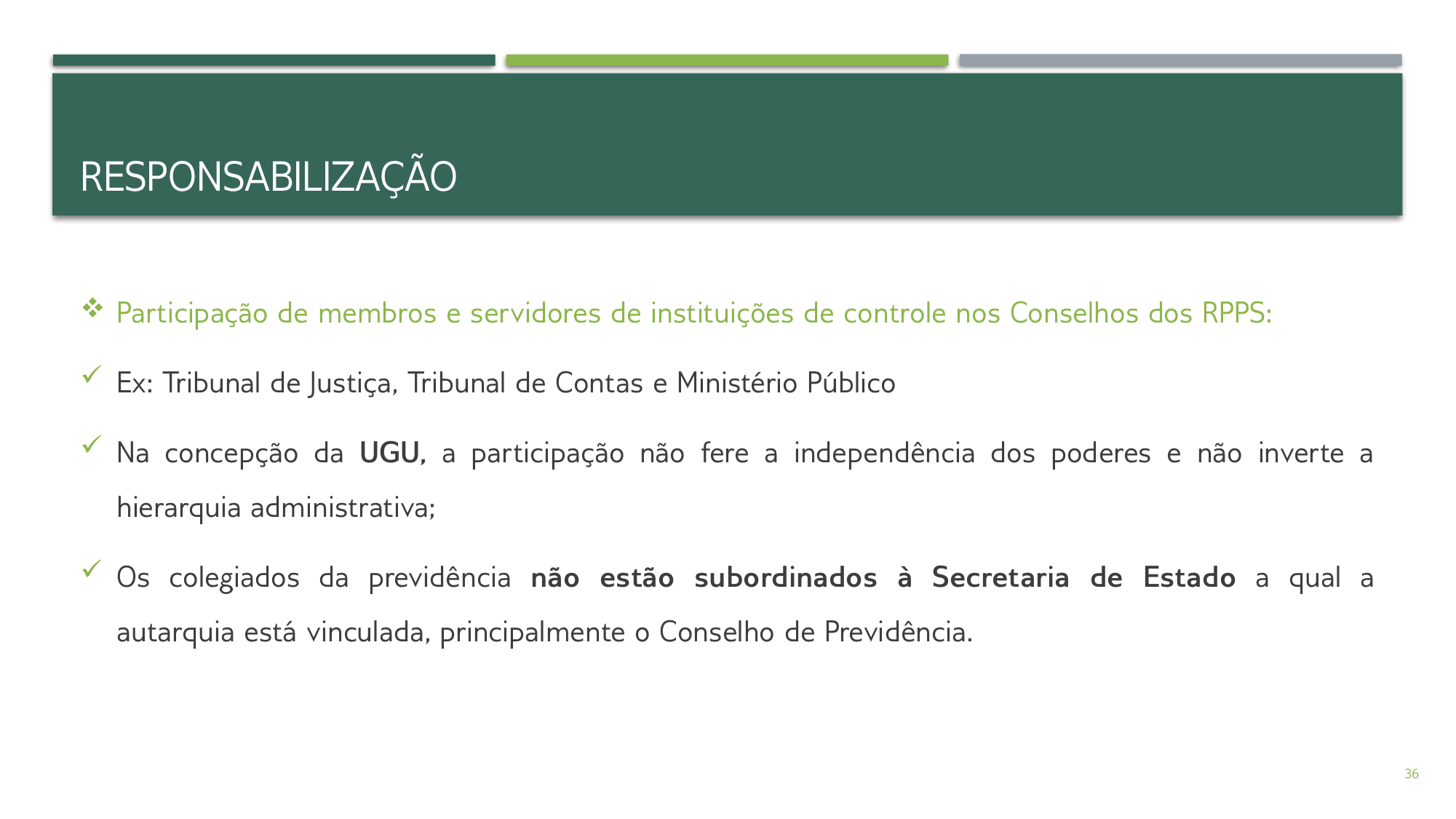

# responsabilização
Participação de membros e servidores de instituições de controle nos Conselhos dos RPPS:
Ex: Tribunal de Justiça, Tribunal de Contas e Ministério Público
Na concepção da UGU, a participação não fere a independência dos poderes e não inverte a hierarquia administrativa;
Os colegiados da previdência não estão subordinados à Secretaria de Estado a qual a autarquia está vinculada, principalmente o Conselho de Previdência.
36